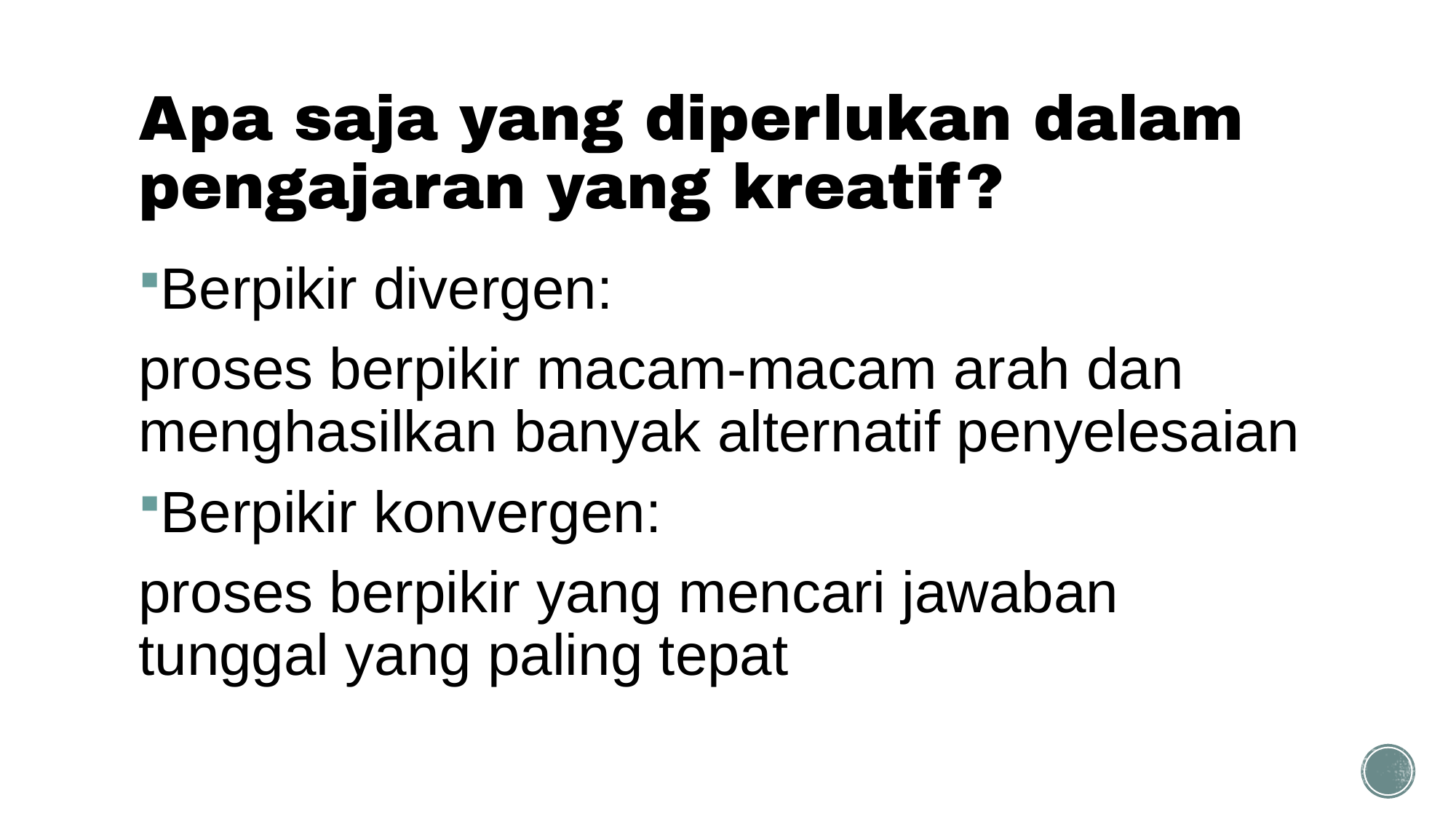

# Apa saja yang diperlukan dalam pengajaran yang kreatif?
Berpikir divergen:
proses berpikir macam-macam arah dan    menghasilkan banyak alternatif penyelesaian
Berpikir konvergen:
proses berpikir yang mencari jawaban tunggal yang paling tepat